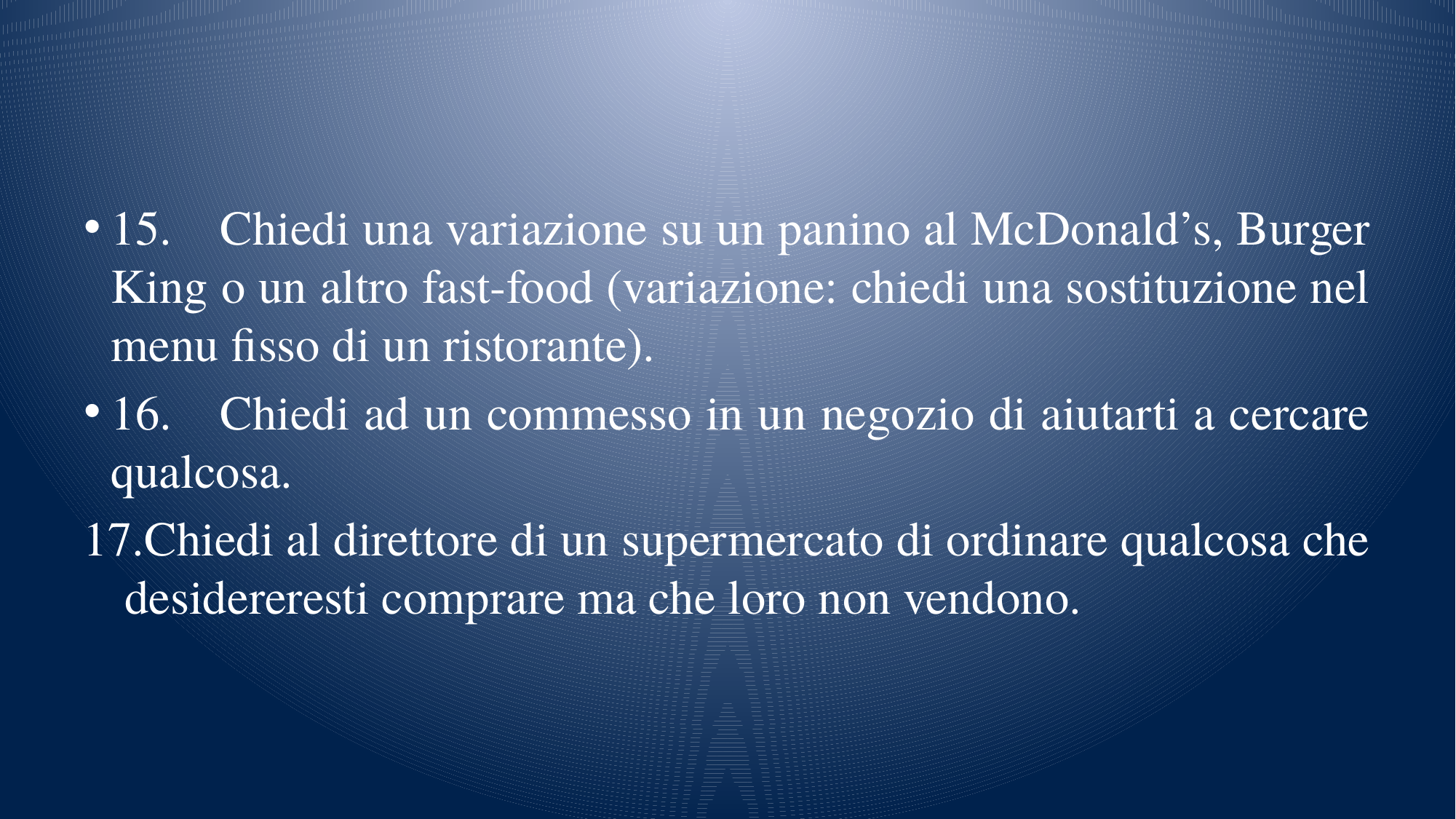

#
15.	Chiedi una variazione su un panino al McDonald’s, Burger King o un altro fast-food (variazione: chiedi una sostituzione nel menu fisso di un ristorante).
16.	Chiedi ad un commesso in un negozio di aiutarti a cercare qualcosa.
Chiedi al direttore di un supermercato di ordinare qualcosa che desidereresti comprare ma che loro non vendono.